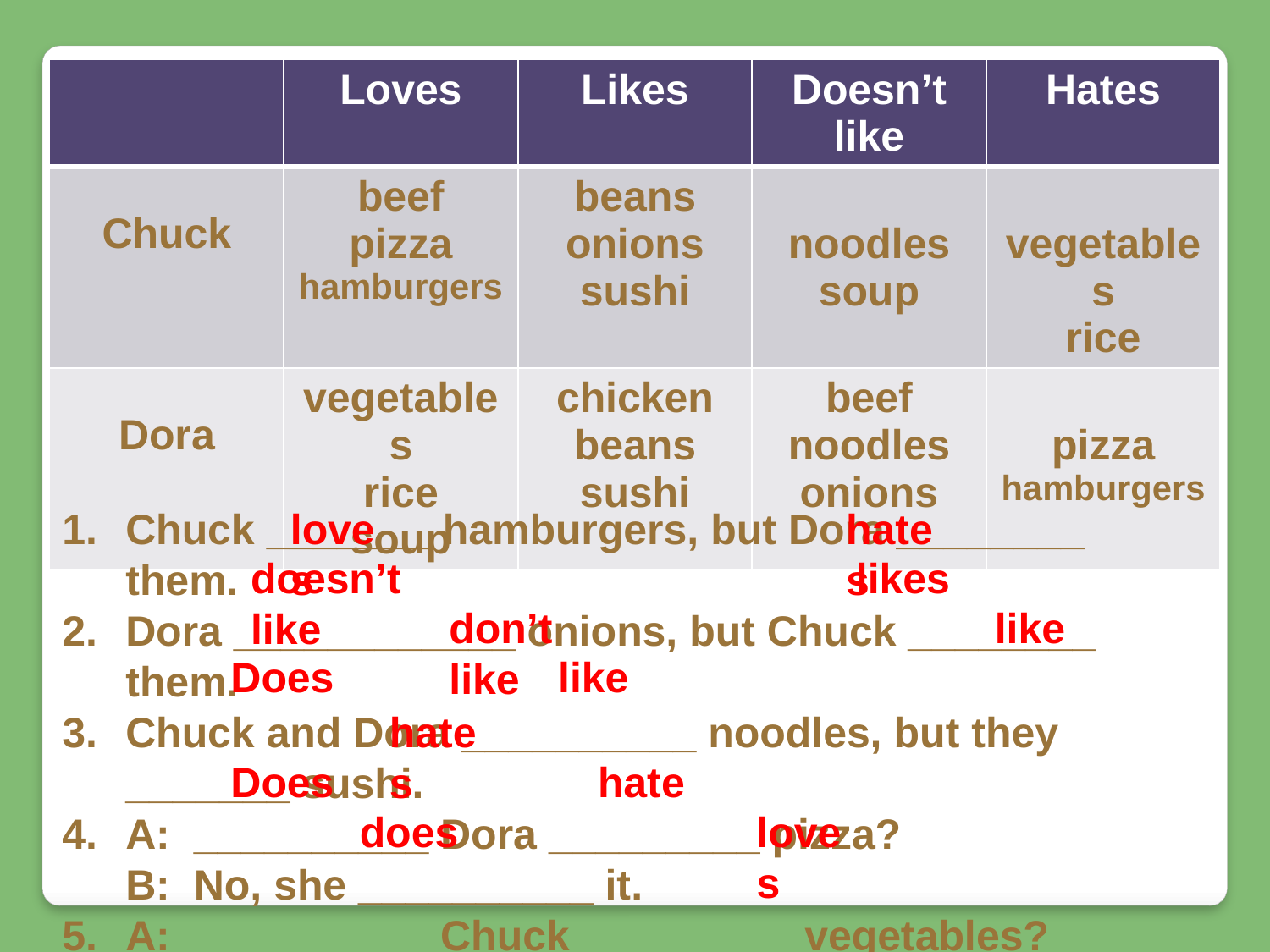

|  | Loves | Likes | Doesn’t like | Hates |
| --- | --- | --- | --- | --- |
| Chuck | beef pizza hamburgers | beans onions sushi | noodles soup | vegetables rice |
| Dora | vegetables rice soup | chicken beans sushi | beef noodles onions | pizza hamburgers |
Chuck _______ hamburgers, but Dora ________ them.
Dora ____________ onions, but Chuck ________ them.
Chuck and Dora __________ noodles, but they _______ sushi.
A:  __________ Dora _________ pizza?
	B:  No, she __________ it.
A:  __________ Chuck _________ vegetables?
	B:  Yes, he __________. But Dora _________ them.

loves
hates
doesn’t like
likes
don’t like
like
Does
like
hates
Does
hate
does
loves